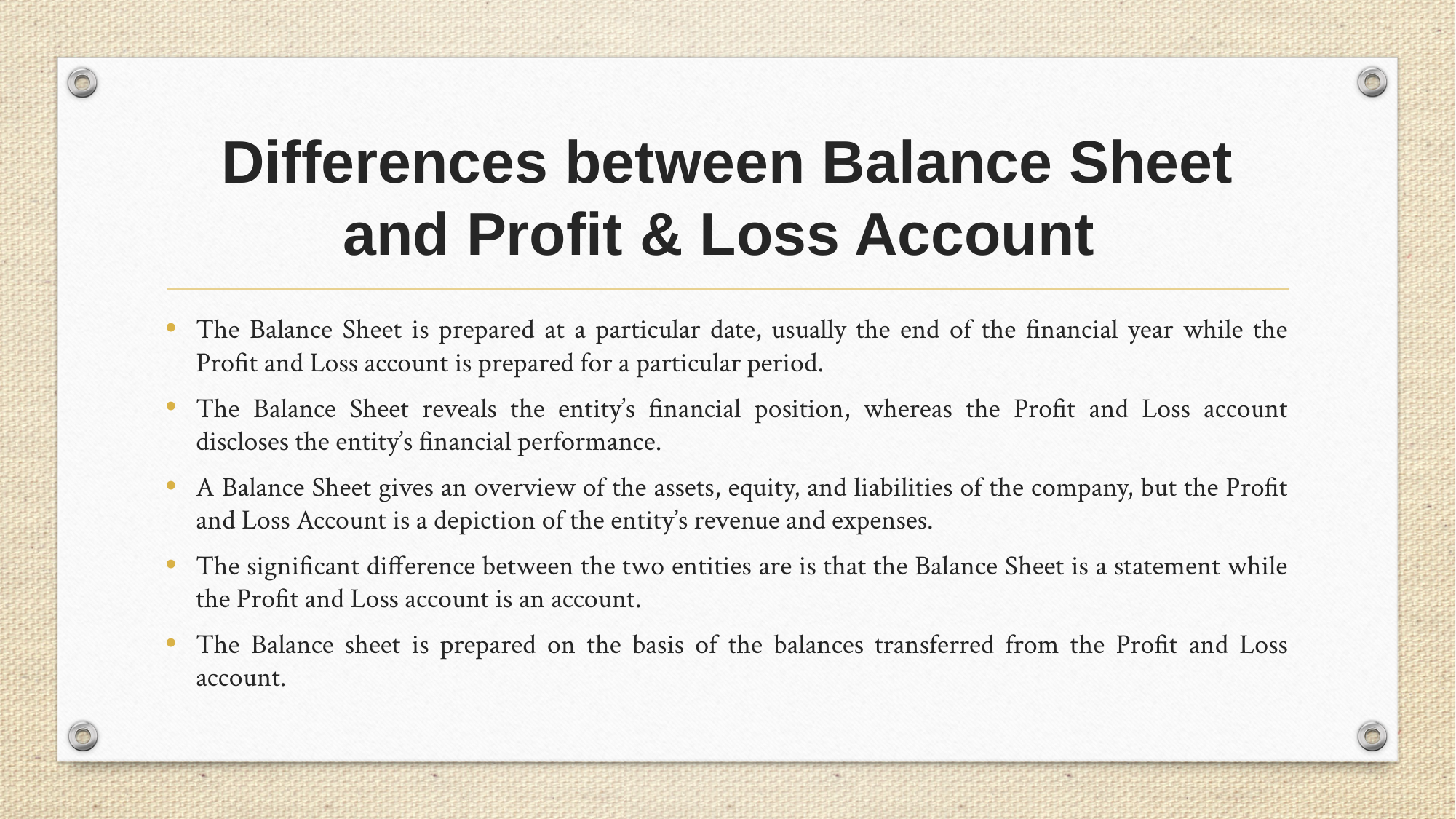

# Differences between Balance Sheet and Profit & Loss Account
The Balance Sheet is prepared at a particular date, usually the end of the financial year while the Profit and Loss account is prepared for a particular period.
The Balance Sheet reveals the entity’s financial position, whereas the Profit and Loss account discloses the entity’s financial performance.
A Balance Sheet gives an overview of the assets, equity, and liabilities of the company, but the Profit and Loss Account is a depiction of the entity’s revenue and expenses.
The significant difference between the two entities are is that the Balance Sheet is a statement while the Profit and Loss account is an account.
The Balance sheet is prepared on the basis of the balances transferred from the Profit and Loss account.